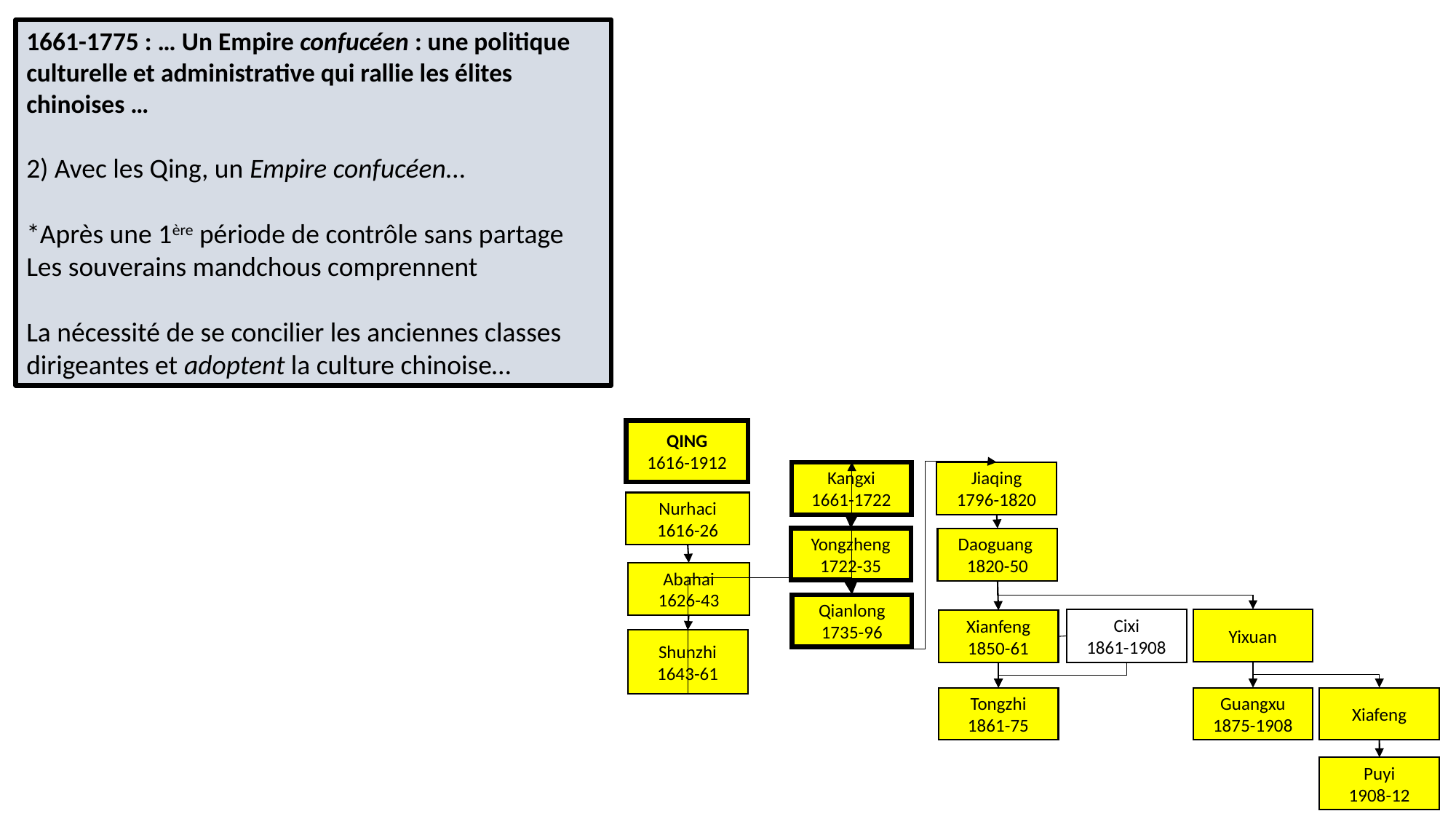

1661-1775 : … Un Empire confucéen : une politique culturelle et administrative qui rallie les élites chinoises …

2) Avec les Qing, un Empire confucéen…

*Après une 1ère période de contrôle sans partage
Les souverains mandchous comprennent

La nécessité de se concilier les anciennes classes dirigeantes et adoptent la culture chinoise…
QING
1616-1912
Kangxi
1661-1722
Jiaqing
1796-1820
Nurhaci
1616-26
Yongzheng
1722-35
Daoguang
1820-50
Abahai
1626-43
Qianlong
1735-96
Yixuan
Cixi
1861-1908
Xianfeng
1850-61
Shunzhi
1643-61
Guangxu
1875-1908
Xiafeng
Tongzhi
1861-75
Puyi
1908-12